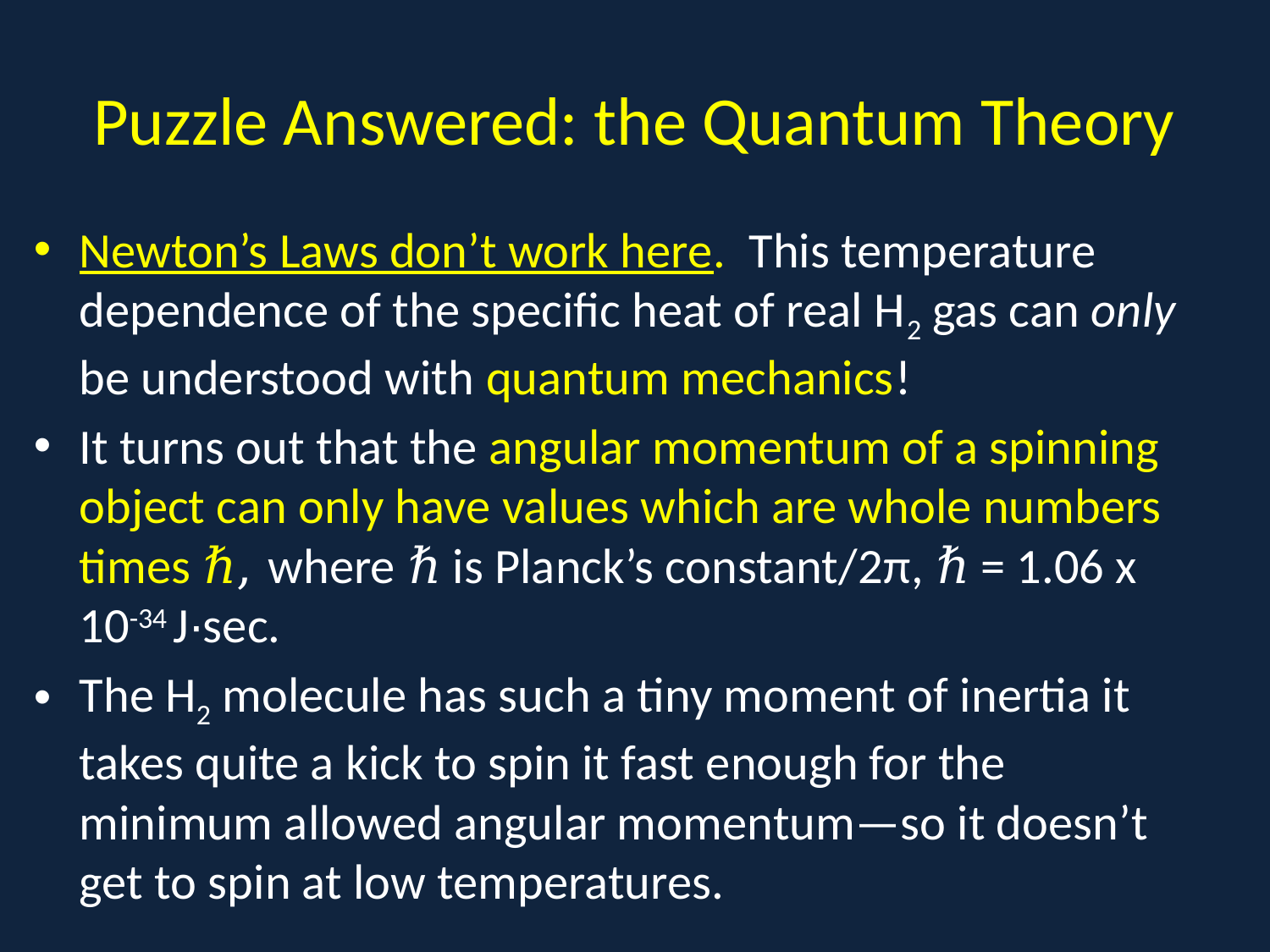

# Puzzle Answered: the Quantum Theory
Newton’s Laws don’t work here.  This temperature dependence of the specific heat of real H2 gas can only be understood with quantum mechanics!
It turns out that the angular momentum of a spinning object can only have values which are whole numbers times ℏ, where ℏ is Planck’s constant/2π, ℏ = 1.06 x 10-34 J∙sec.
The H2 molecule has such a tiny moment of inertia it takes quite a kick to spin it fast enough for the minimum allowed angular momentum—so it doesn’t get to spin at low temperatures.